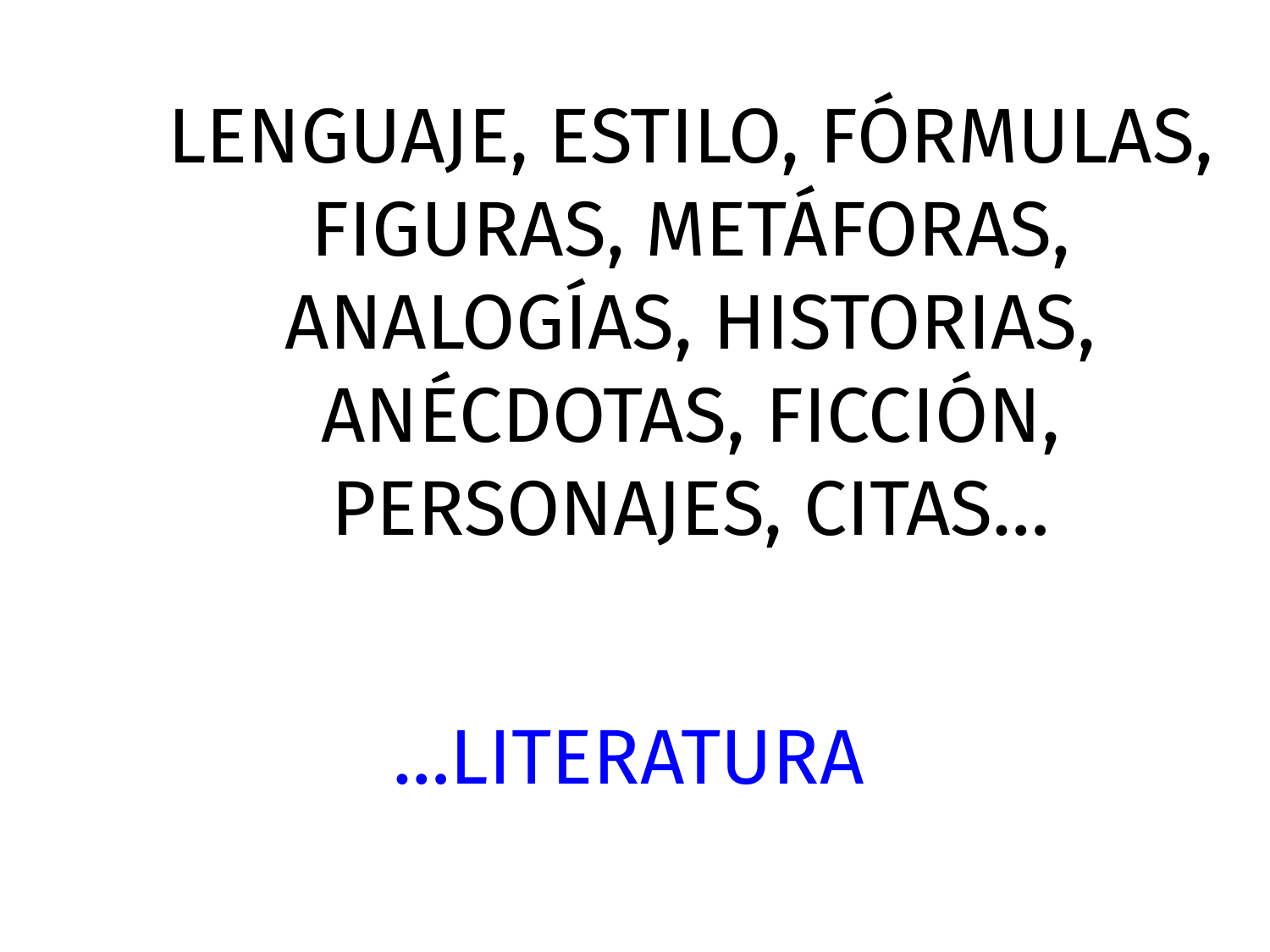

LENGUAJE, ESTILO, FÓRMULAS, FIGURAS, METÁFORAS, ANALOGÍAS, HISTORIAS, ANÉCDOTAS, FICCIÓN, PERSONAJES, CITAS…

…LITERATURA